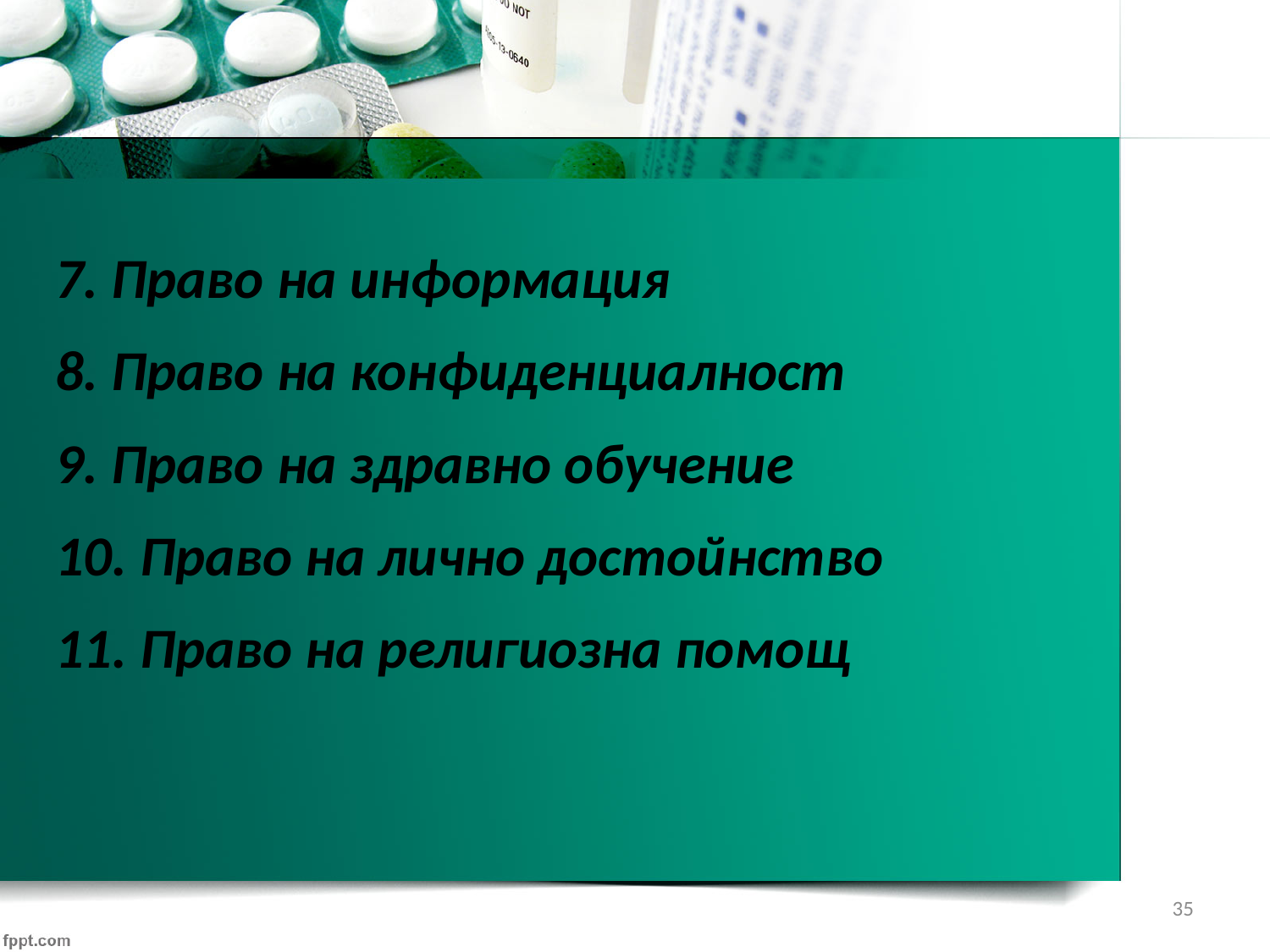

7. Право на информация
8. Право на конфиденциалност
9. Право на здравно обучение
10. Право на лично достойнство
11. Право на религиозна помощ
35